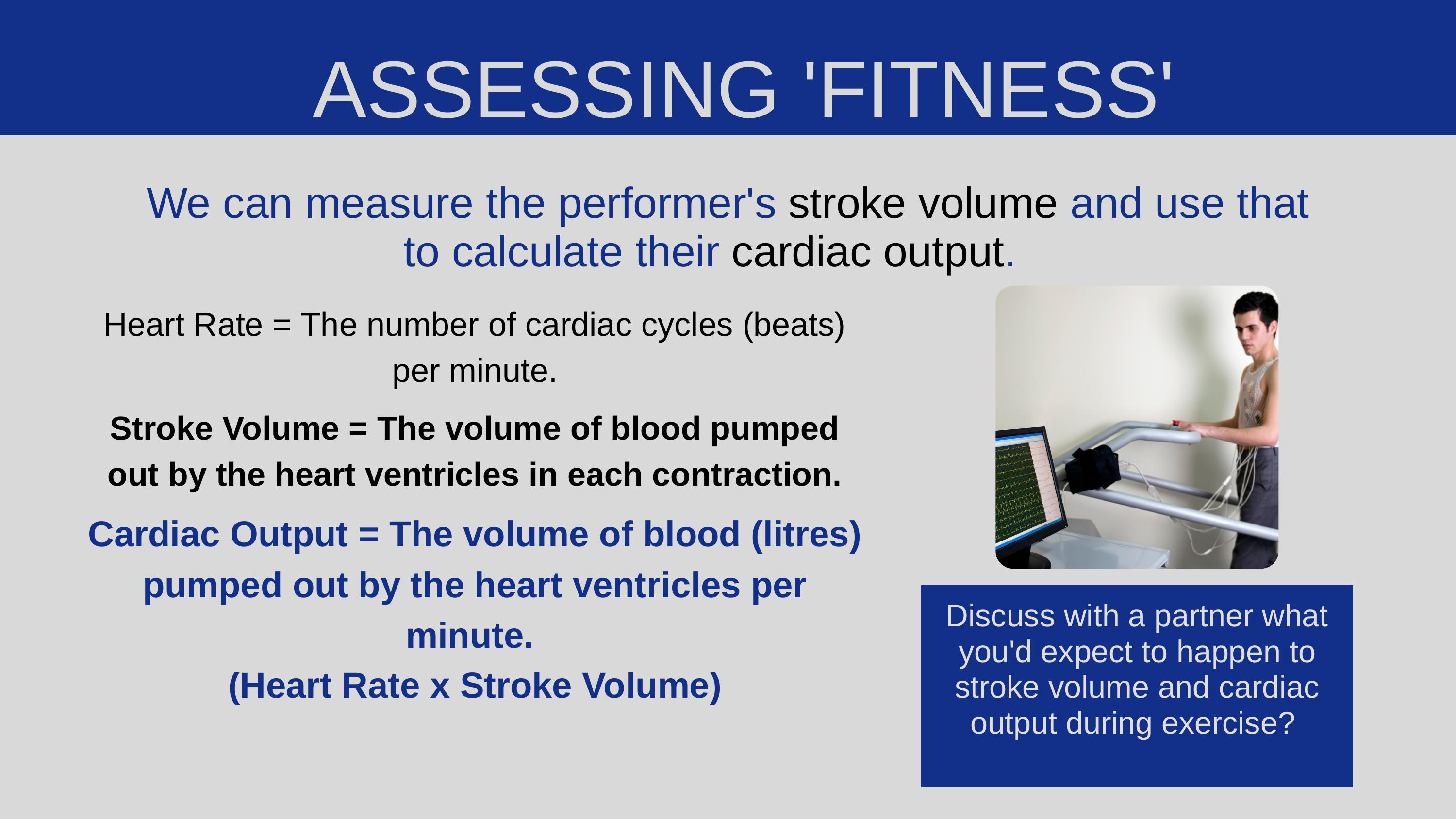

ASSESSING 'FITNESS'
We can measure the performer's stroke volume and use that to calculate their cardiac output.

Heart Rate = The number of cardiac cycles (beats) per minute.

Stroke Volume = The volume of blood pumped out by the heart ventricles in each contraction.

Cardiac Output = The volume of blood (litres) pumped out by the heart ventricles per minute.
(Heart Rate x Stroke Volume)

Discuss with a partner what you'd expect to happen to stroke volume and cardiac output during exercise?